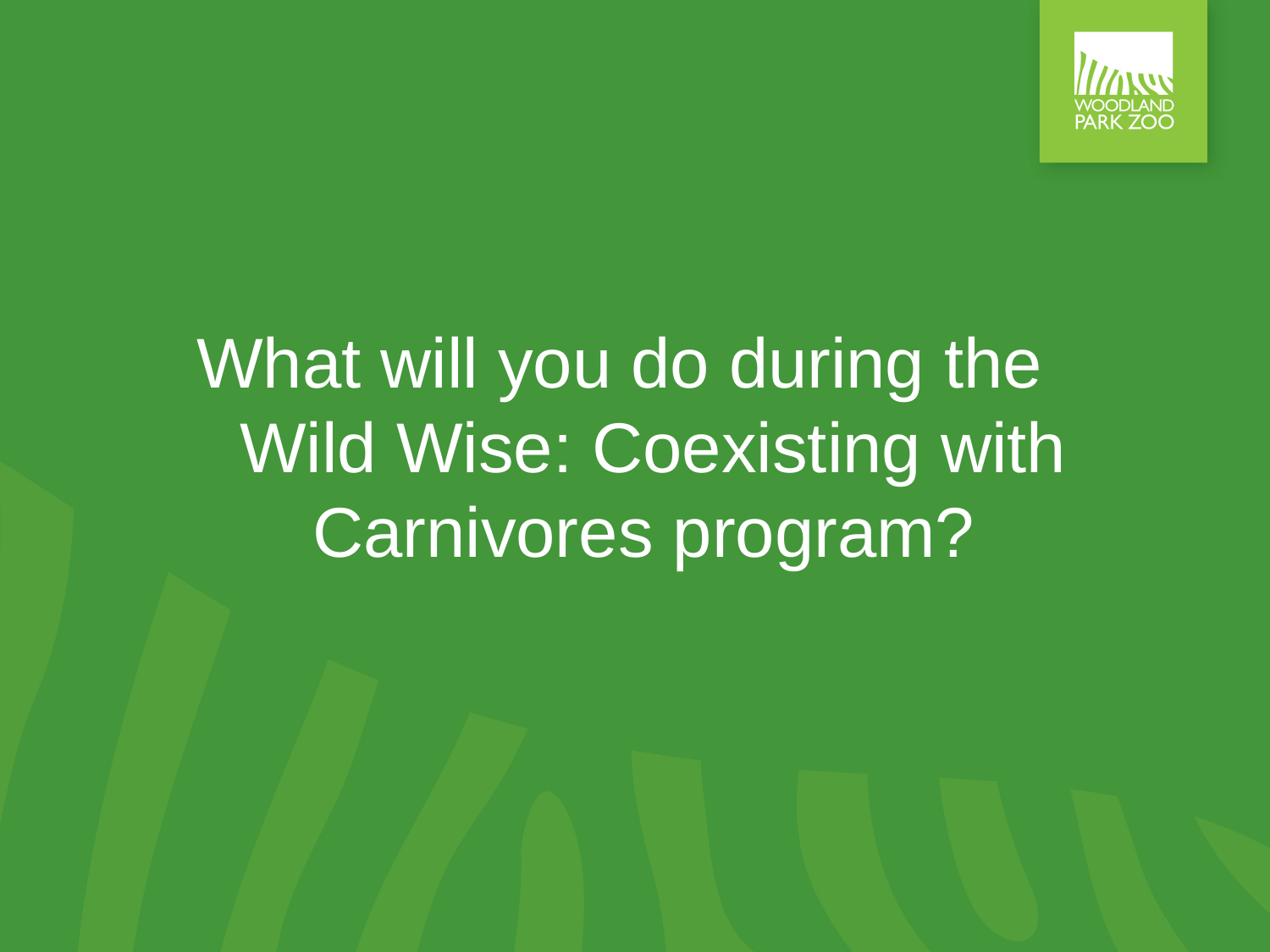

# What will you do during the  Wild Wise: Coexisting with Carnivores program?